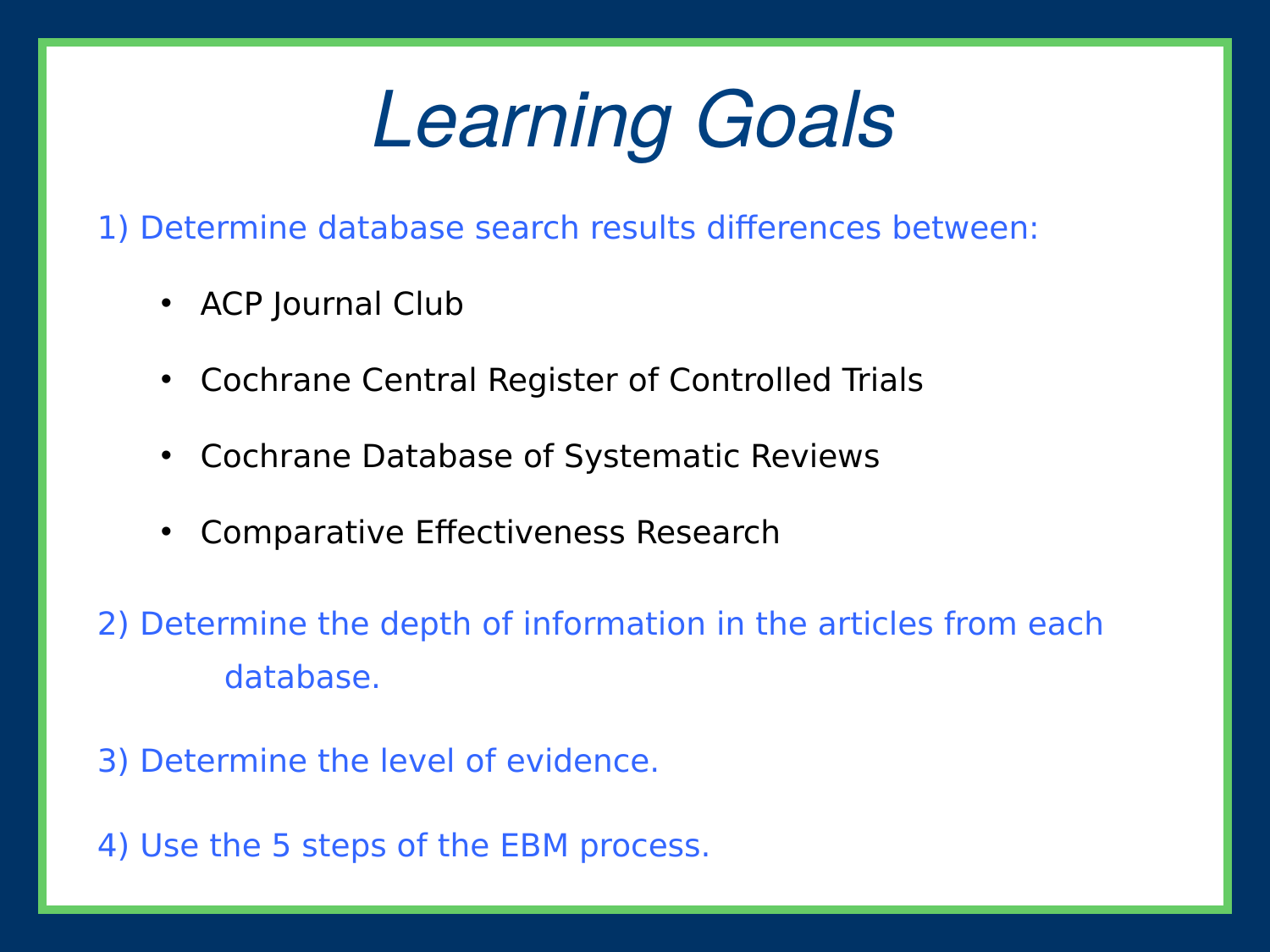

Learning Goals
1) Determine database search results differences between:
ACP Journal Club
Cochrane Central Register of Controlled Trials
Cochrane Database of Systematic Reviews
Comparative Effectiveness Research

2) Determine the depth of information in the articles from each 	database.
3) Determine the level of evidence.
4) Use the 5 steps of the EBM process.